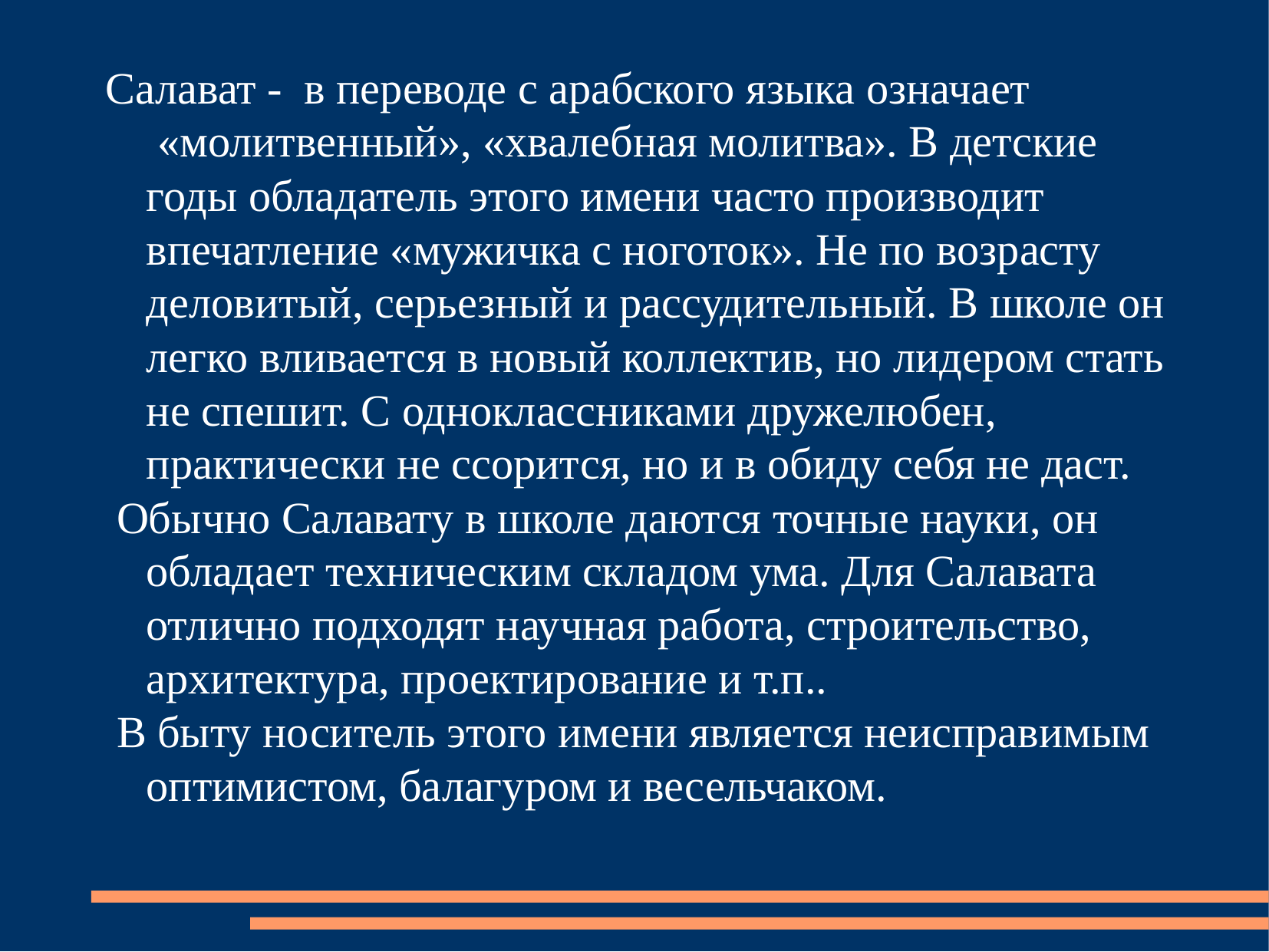

Салават -  в переводе с арабского языка означает  «молитвенный», «хвалебная молитва». В детские годы обладатель этого имени часто производит впечатление «мужичка с ноготок». Не по возрасту деловитый, серьезный и рассудительный. В школе он легко вливается в новый коллектив, но лидером стать не спешит. С одноклассниками дружелюбен, практически не ссорится, но и в обиду себя не даст.
 Обычно Салавату в школе даются точные науки, он обладает техническим складом ума. Для Салавата отлично подходят научная работа, строительство, архитектура, проектирование и т.п..
 В быту носитель этого имени является неисправимым оптимистом, балагуром и весельчаком.